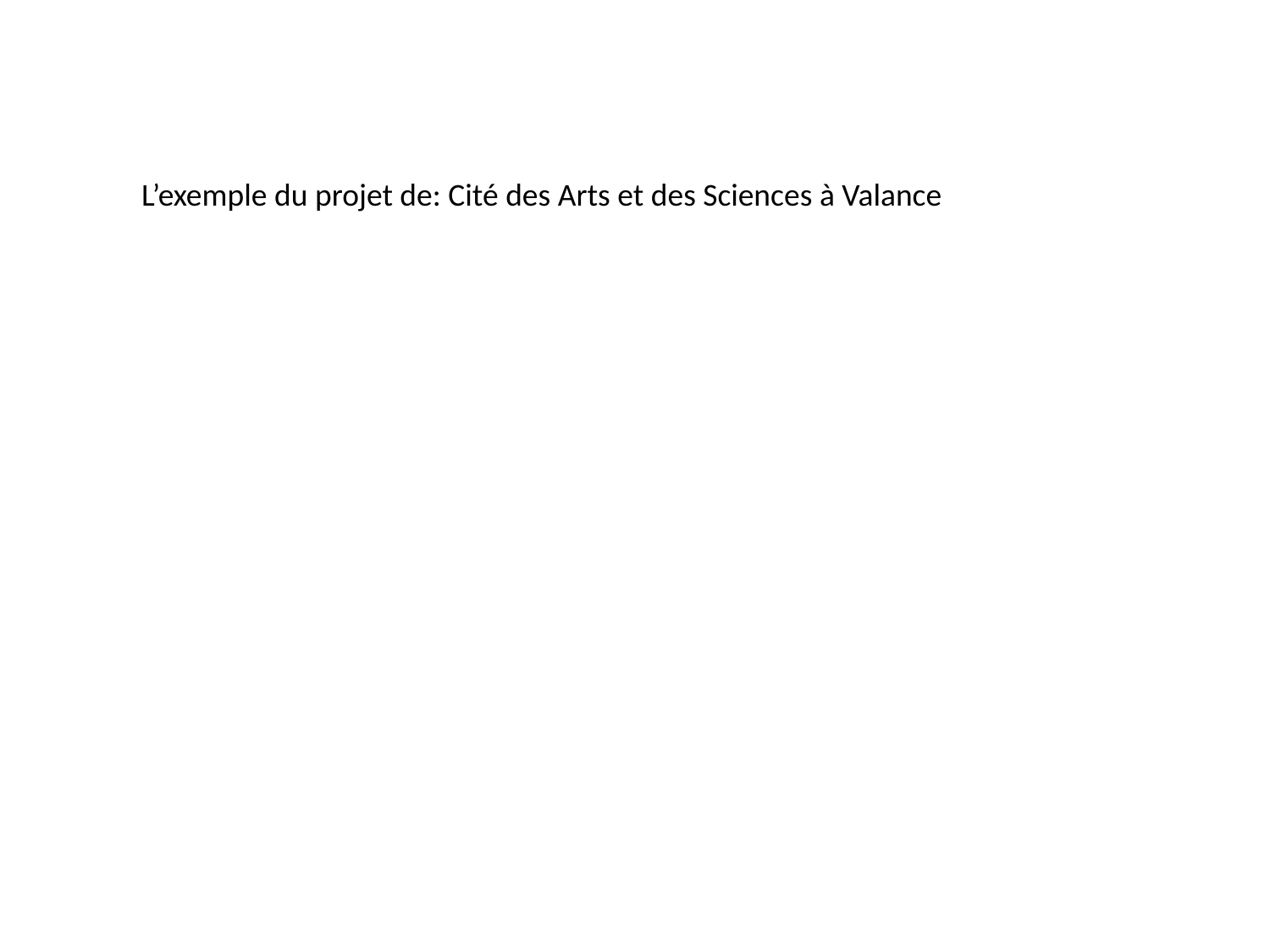

L’exemple du projet de: Cité des Arts et des Sciences à Valance